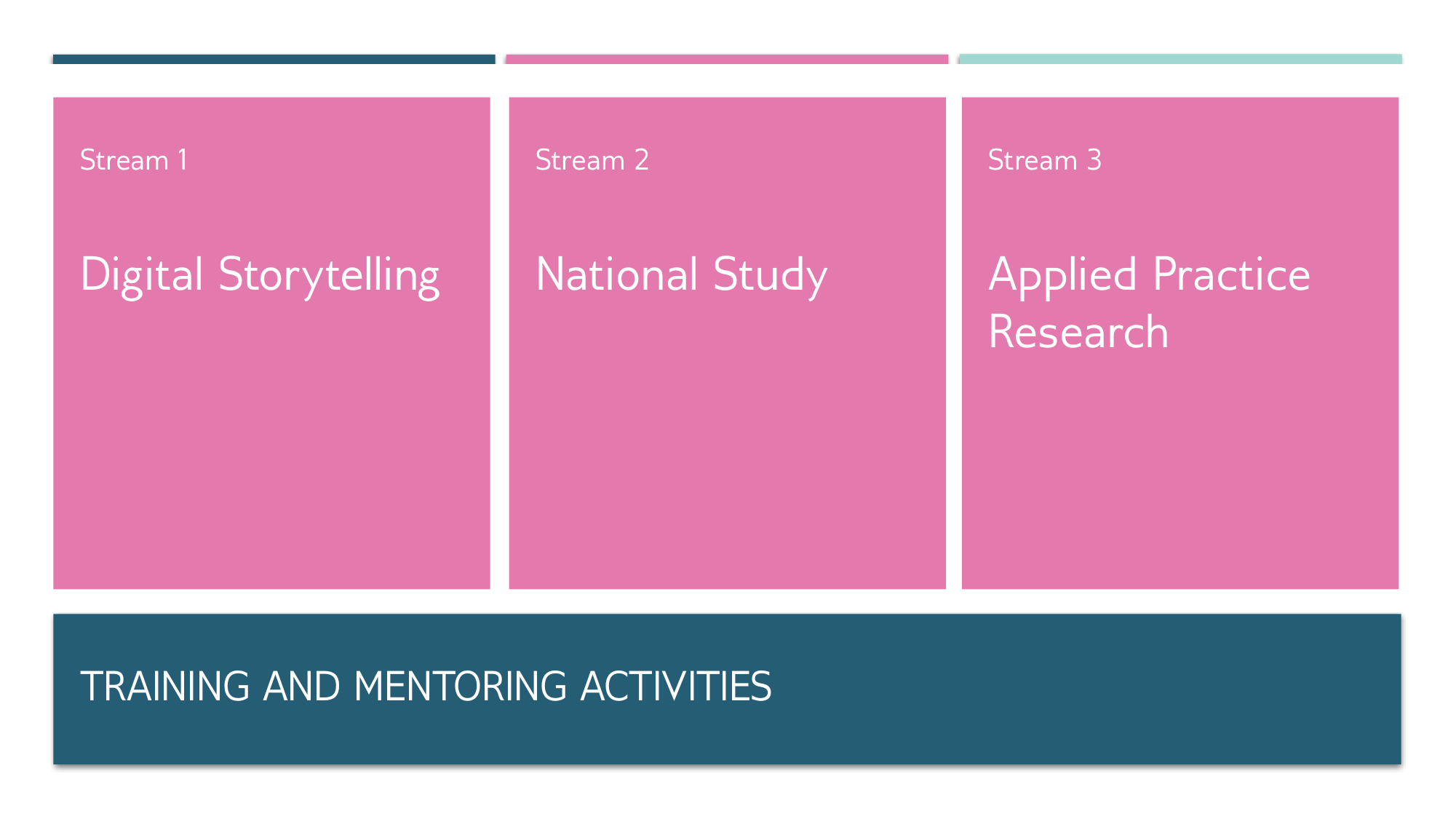

Stream 1

Digital Storytelling
Stream 2

National Study
Stream 3

Applied Practice Research

# Training and Mentoring activities